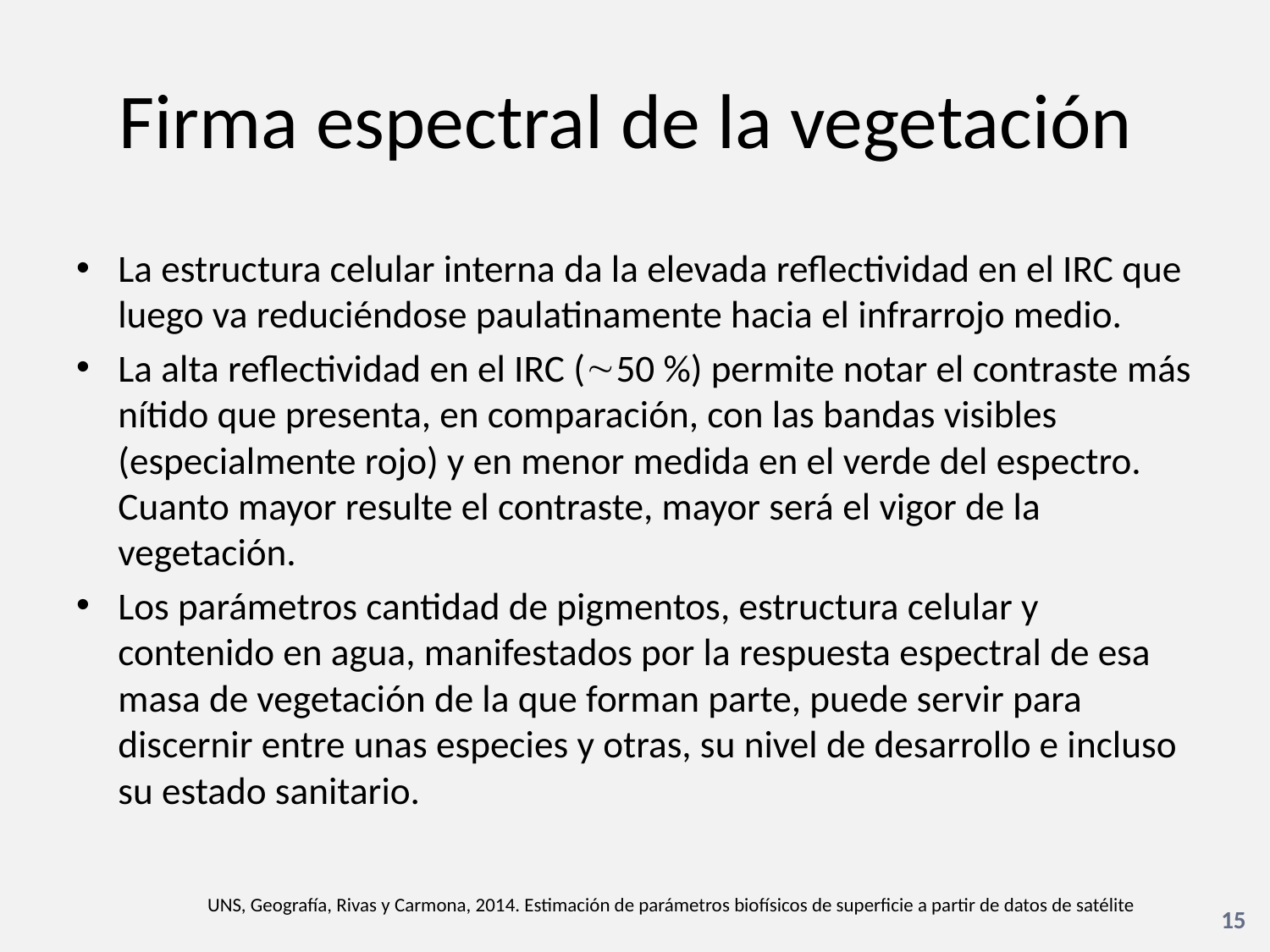

# Firma espectral de la vegetación
La estructura celular interna da la elevada reflectividad en el IRC que luego va reduciéndose paulatinamente hacia el infrarrojo medio.
La alta reflectividad en el IRC (∼50 %) permite notar el contraste más nítido que presenta, en comparación, con las bandas visibles (especialmente rojo) y en menor medida en el verde del espectro. Cuanto mayor resulte el contraste, mayor será el vigor de la vegetación.
Los parámetros cantidad de pigmentos, estructura celular y contenido en agua, manifestados por la respuesta espectral de esa masa de vegetación de la que forman parte, puede servir para discernir entre unas especies y otras, su nivel de desarrollo e incluso su estado sanitario.

UNS, Geografía, Rivas y Carmona, 2014. Estimación de parámetros biofísicos de superficie a partir de datos de satélite
15